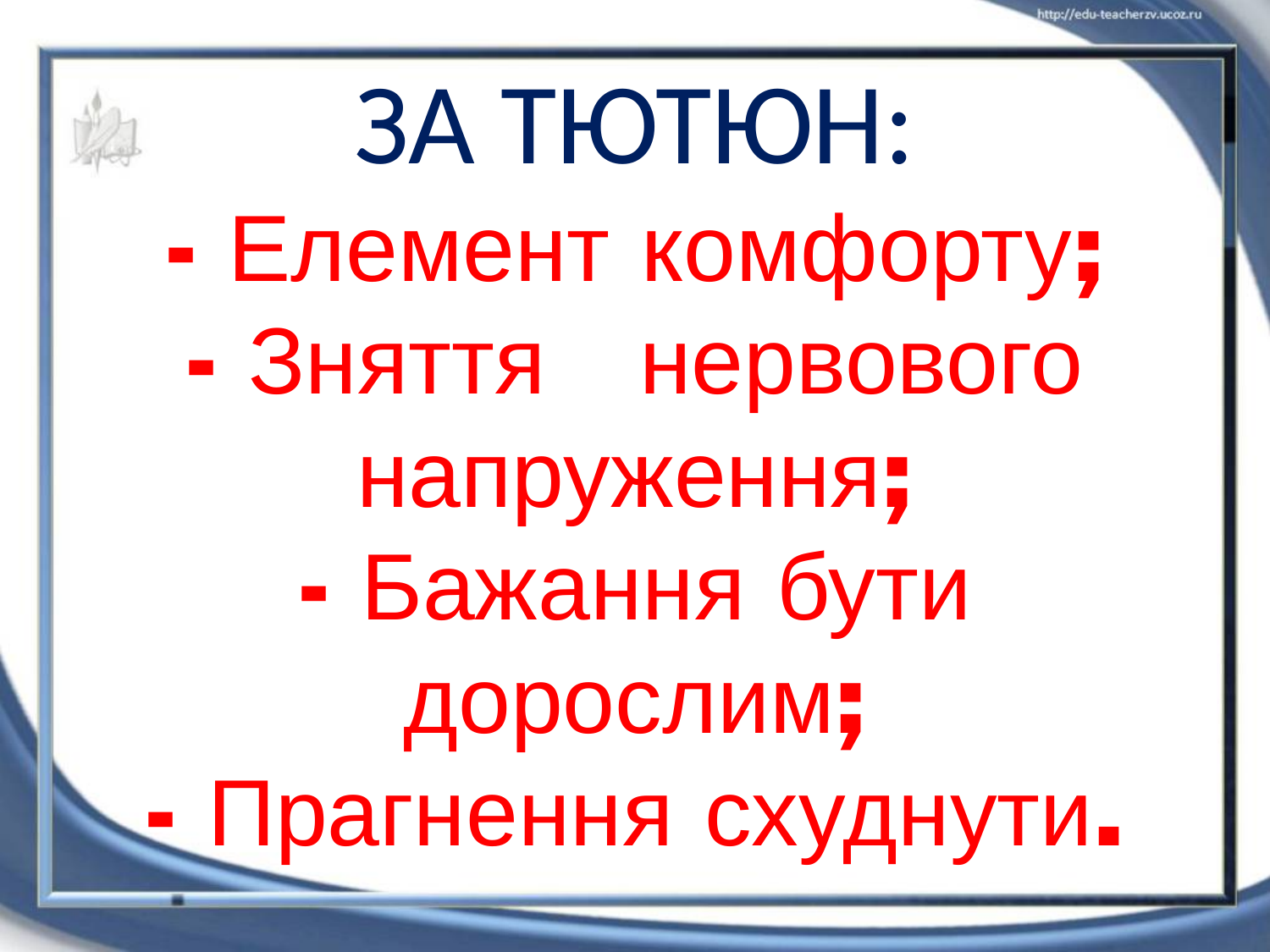

# ЗА ТЮТЮН: - Елемент комфорту; - Зняття   нервового напруження; - Бажання бути дорослим; - Прагнення схуднути.